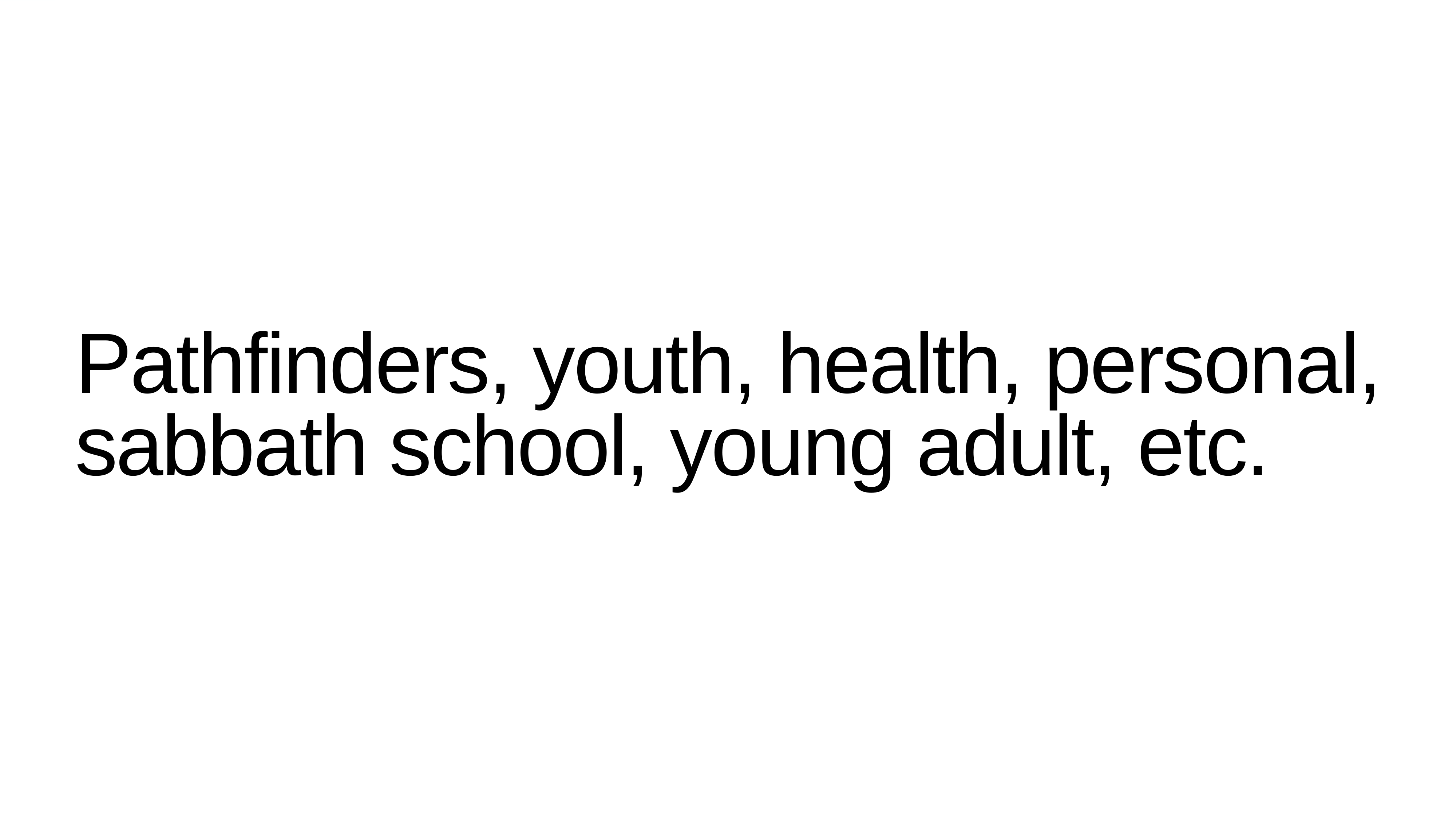

# Pathfinders, youth, health, personal, sabbath school, young adult, etc.